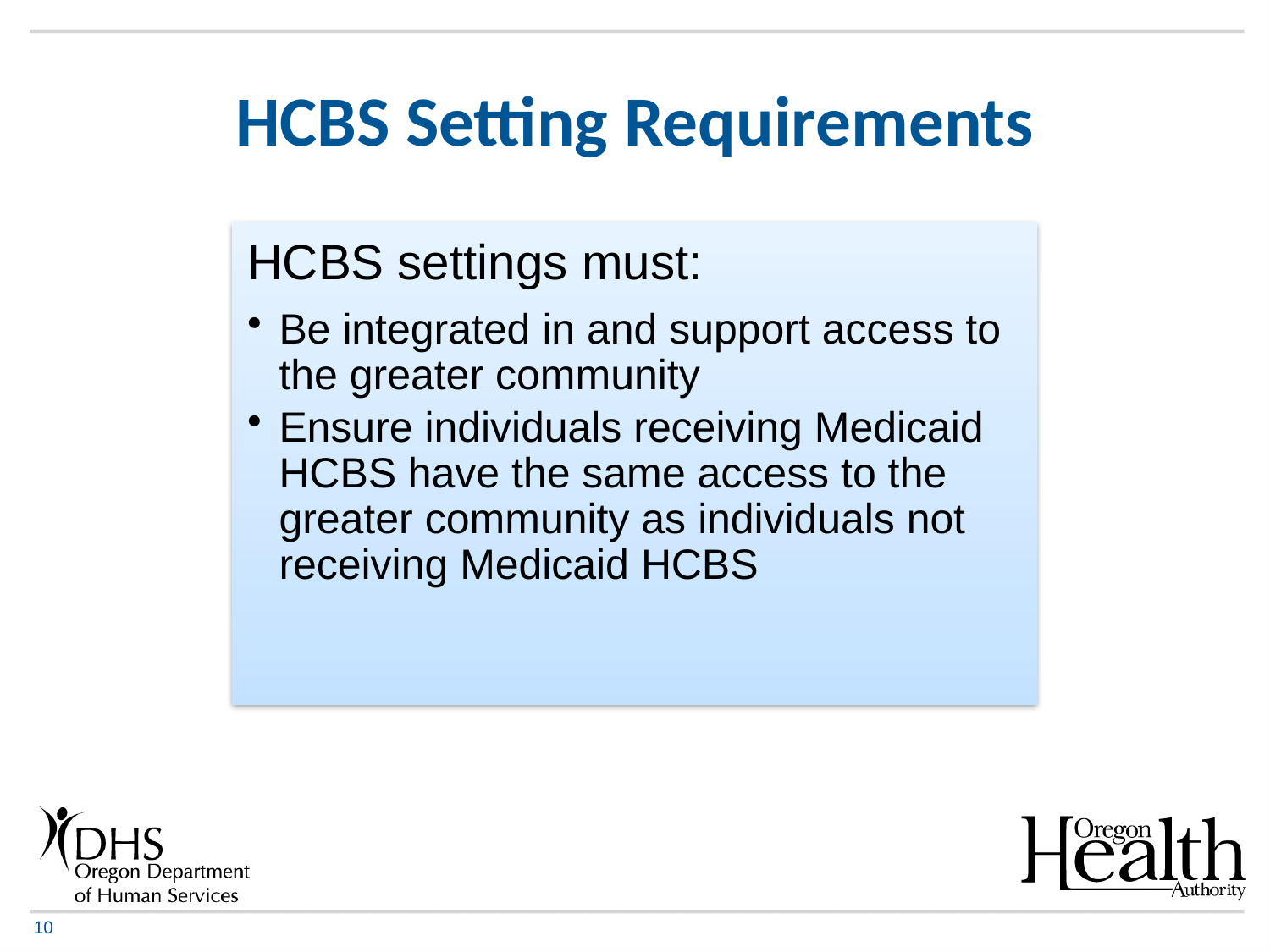

# HCBS Setting Requirements
HCBS settings must:
Be integrated in and support access to the greater community
Ensure individuals receiving Medicaid HCBS have the same access to the greater community as individuals not receiving Medicaid HCBS
10